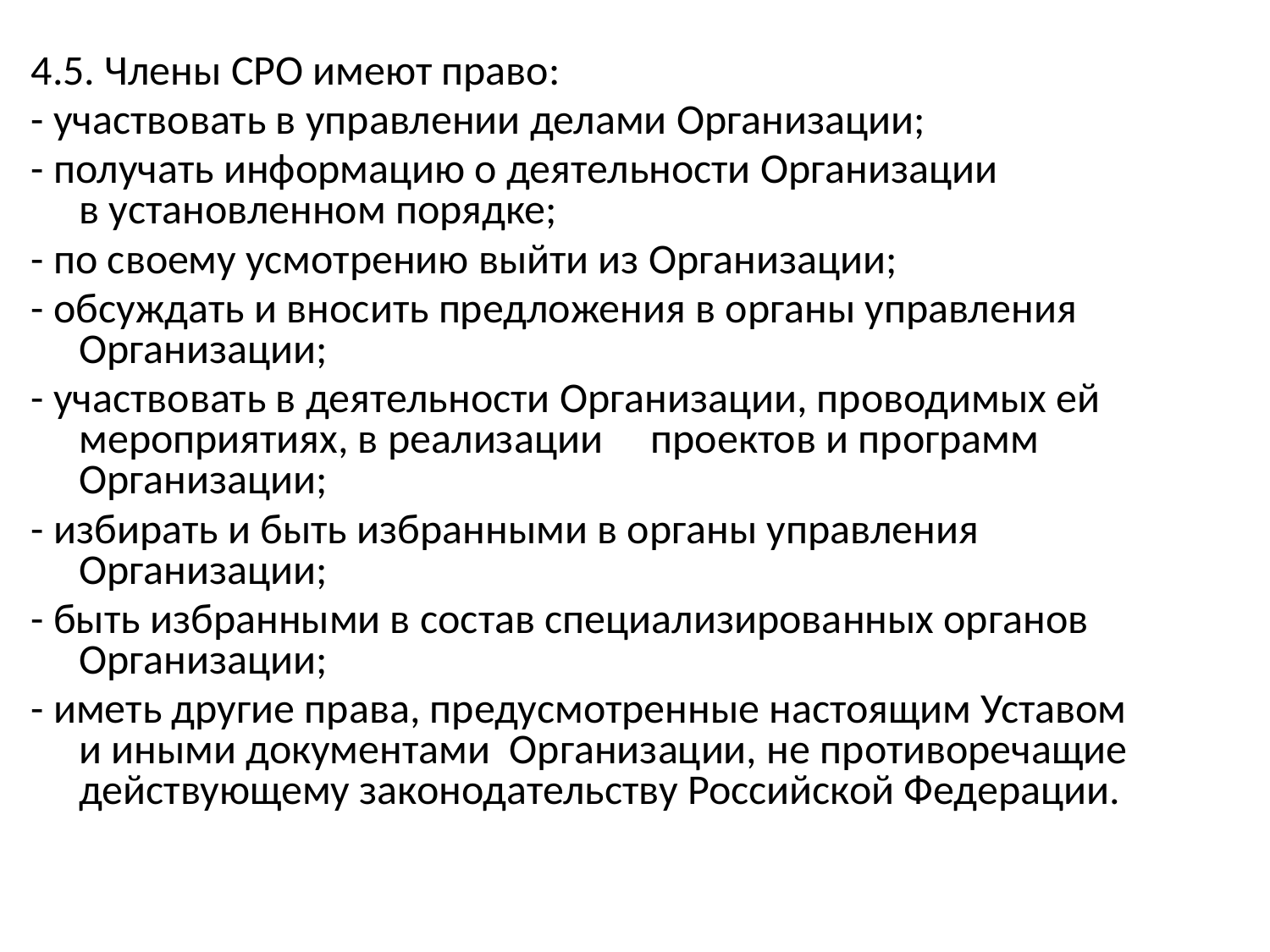

4.5. Члены СРО имеют право:
- участвовать в управлении делами Организации;
- получать информацию о деятельности Организации в установленном порядке;
- по своему усмотрению выйти из Организации;
- обсуждать и вносить предложения в органы управления Организации;
- участвовать в деятельности Организации, проводимых ей мероприятиях, в реализации     проектов и программ Организации;
- избирать и быть избранными в органы управления Организации;
- быть избранными в состав специализированных органов Организации;
- иметь другие права, предусмотренные настоящим Уставом и иными документами  Организации, не противоречащие действующему законодательству Российской Федерации.